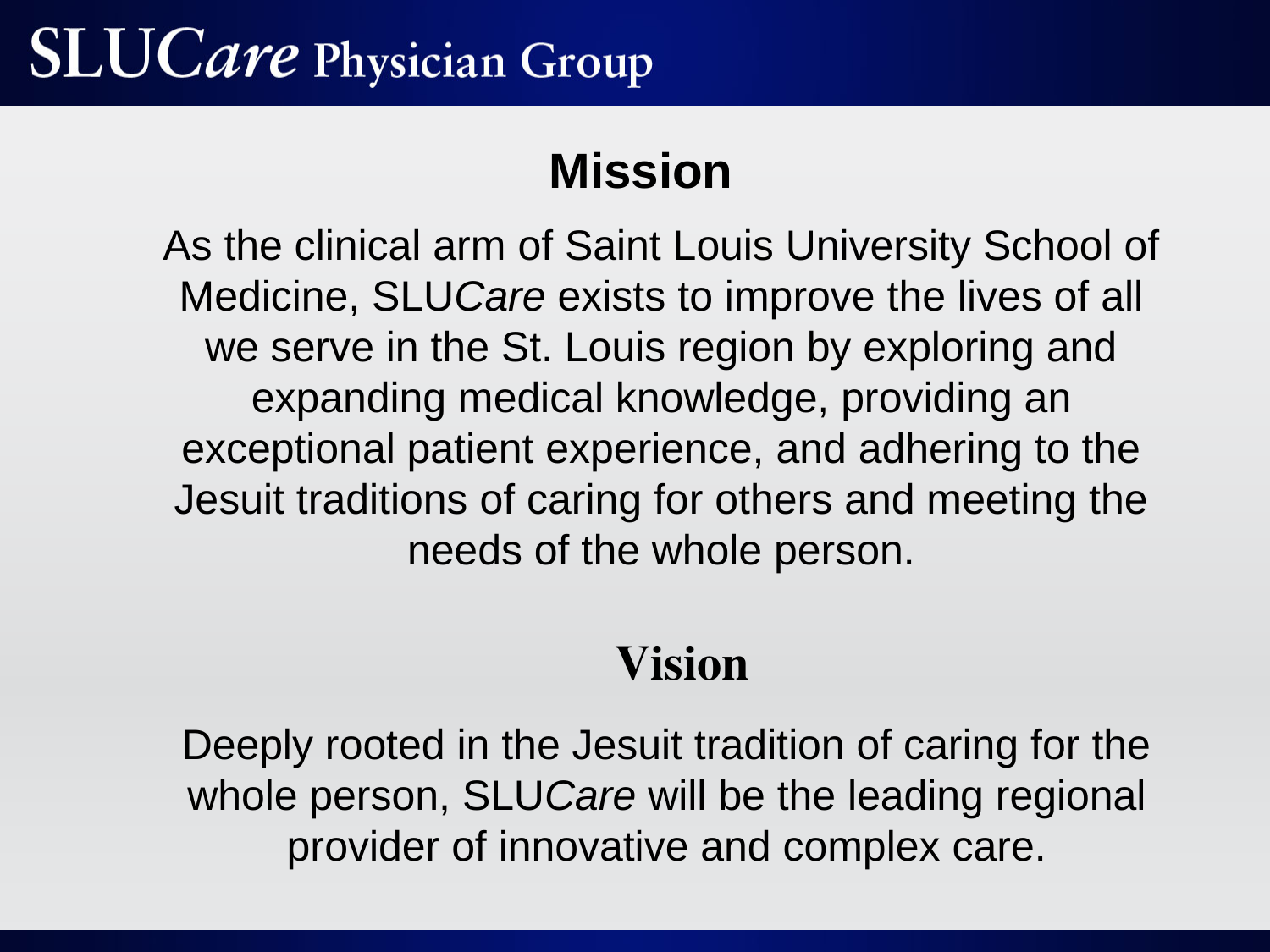

# Mission
As the clinical arm of Saint Louis University School of Medicine, SLUCare exists to improve the lives of all we serve in the St. Louis region by exploring and expanding medical knowledge, providing an exceptional patient experience, and adhering to the Jesuit traditions of caring for others and meeting the needs of the whole person.
Vision
Deeply rooted in the Jesuit tradition of caring for the whole person, SLUCare will be the leading regional provider of innovative and complex care.